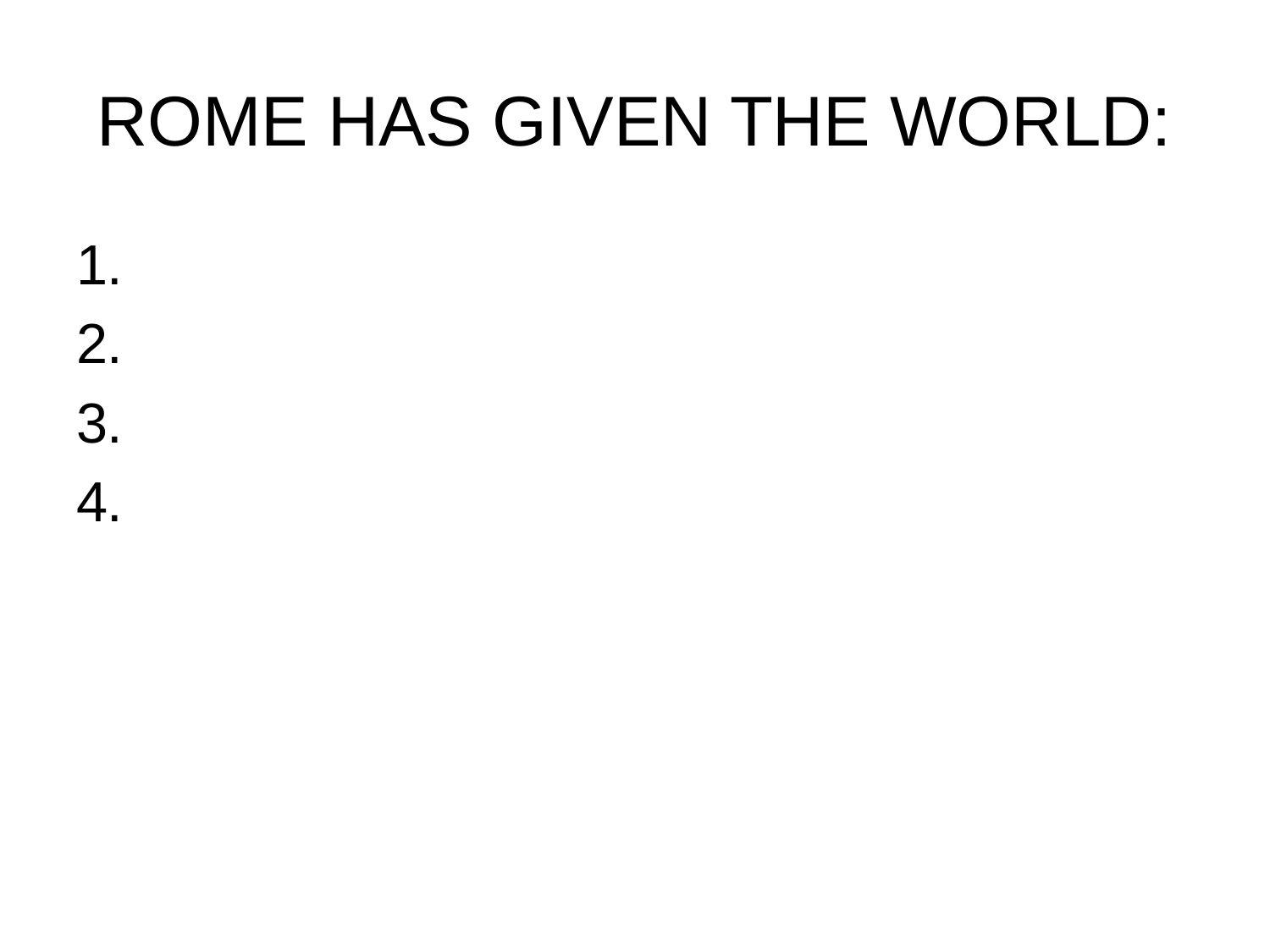

# ROME HAS GIVEN THE WORLD:
1.
2.
3.
4.